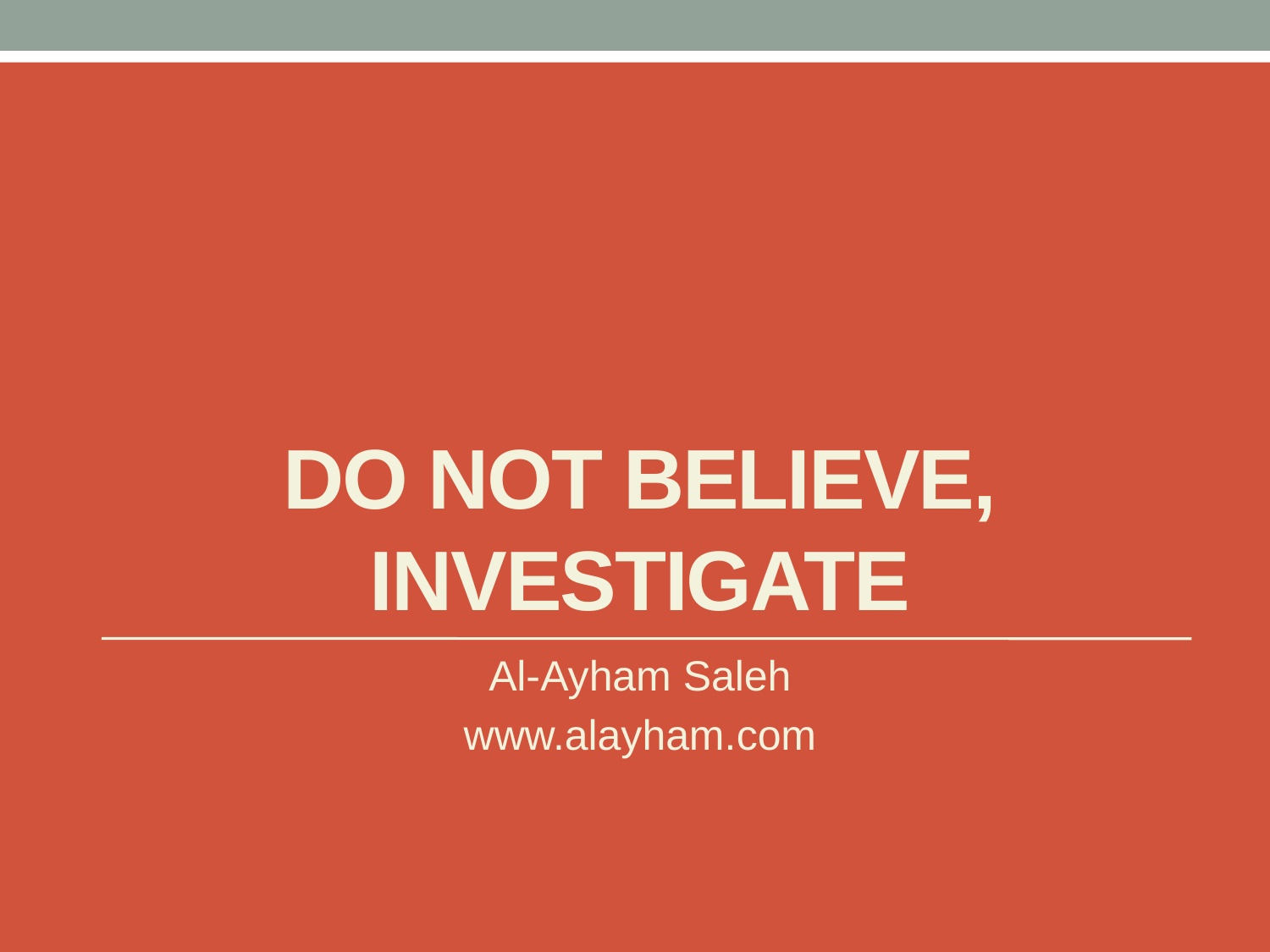

# Do NOT Believe, INVESTIGATE
Al-Ayham Saleh
www.alayham.com